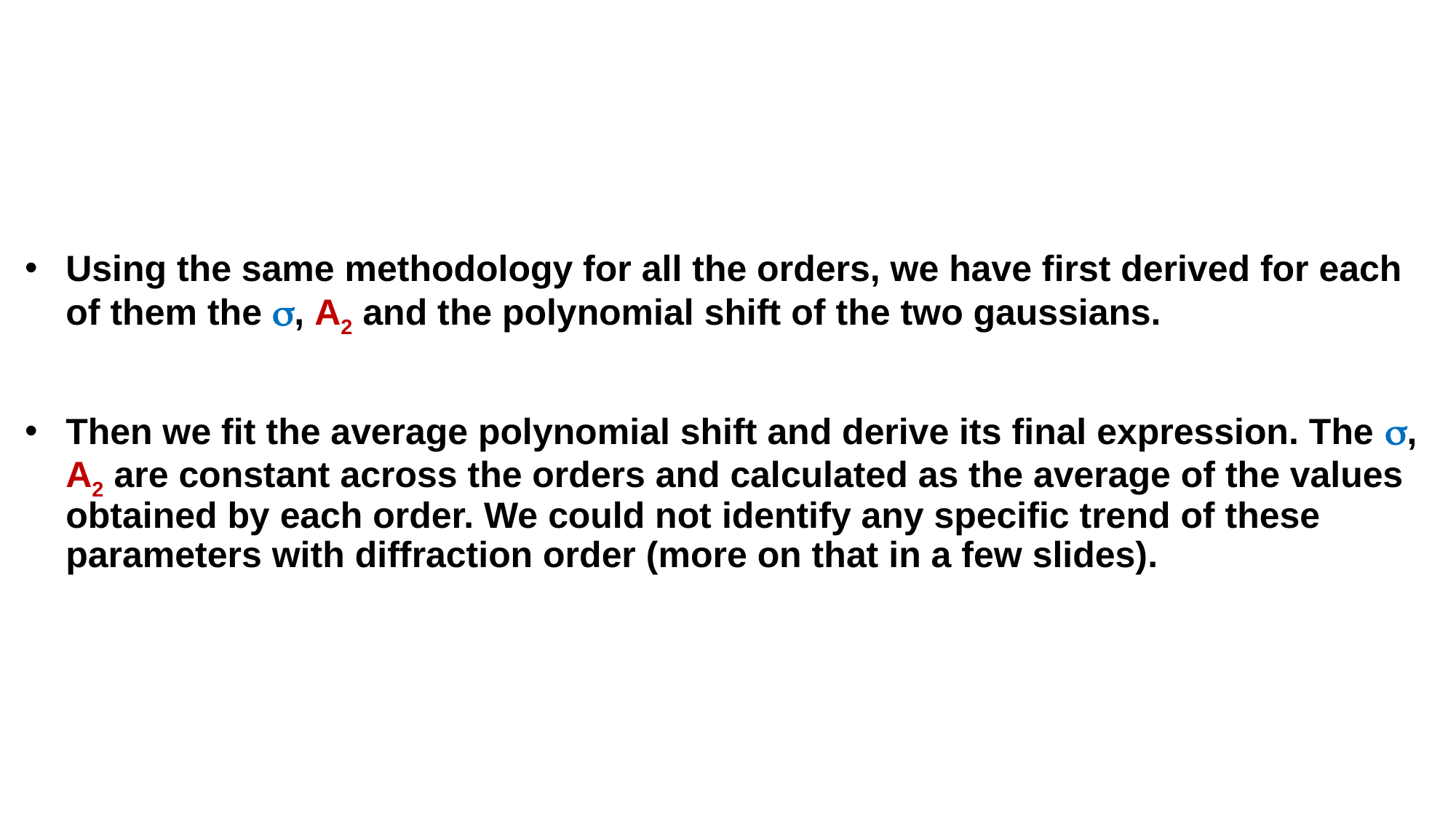

Using the same methodology for all the orders, we have first derived for each of them the σ, A2 and the polynomial shift of the two gaussians.

Then we fit the average polynomial shift and derive its final expression. The σ, A2 are constant across the orders and calculated as the average of the values obtained by each order. We could not identify any specific trend of these parameters with diffraction order (more on that in a few slides).